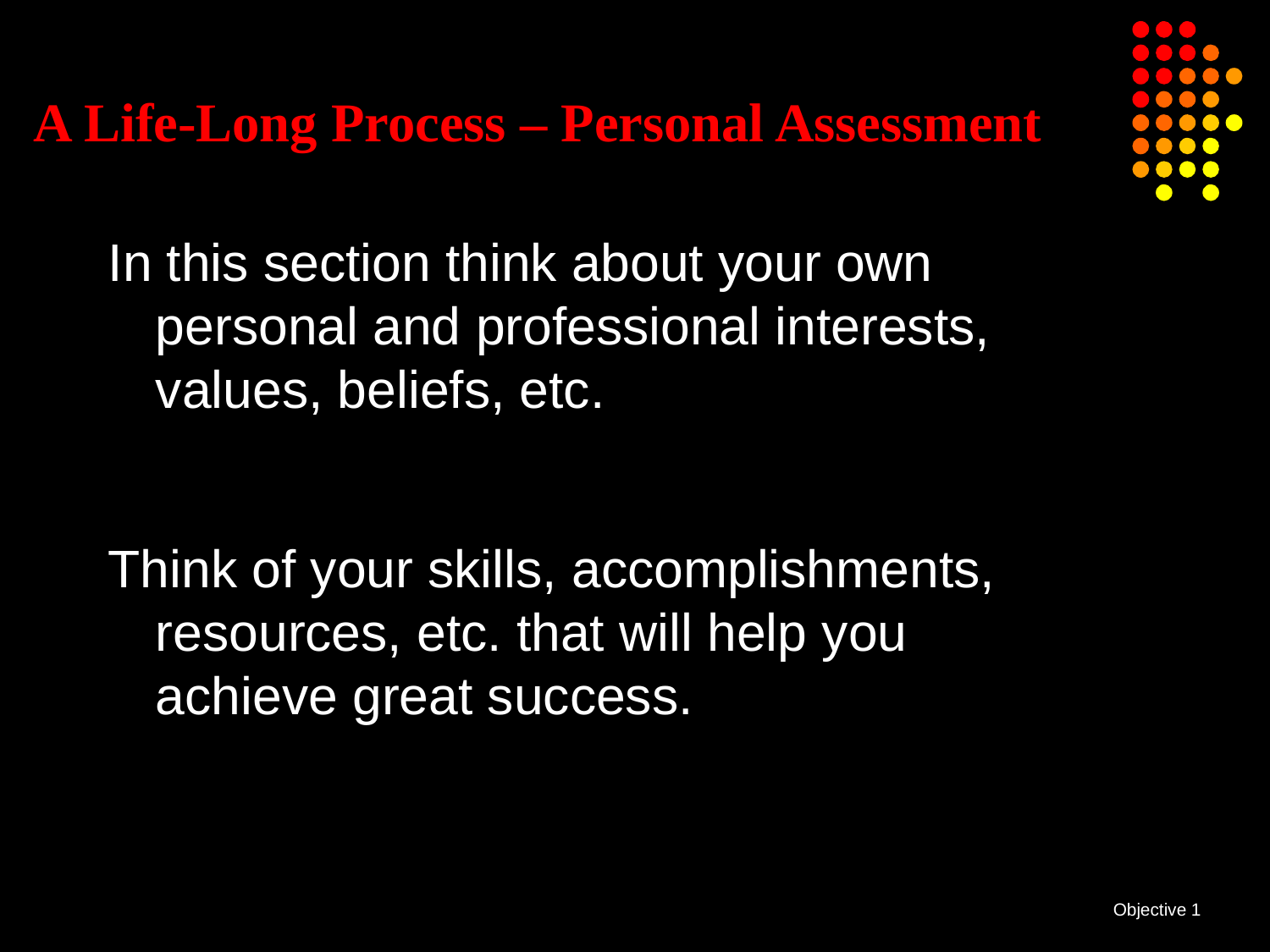

# A Life-Long Process – Personal Assessment
In this section think about your own personal and professional interests, values, beliefs, etc.

Think of your skills, accomplishments, resources, etc. that will help you achieve great success.

Objective 1